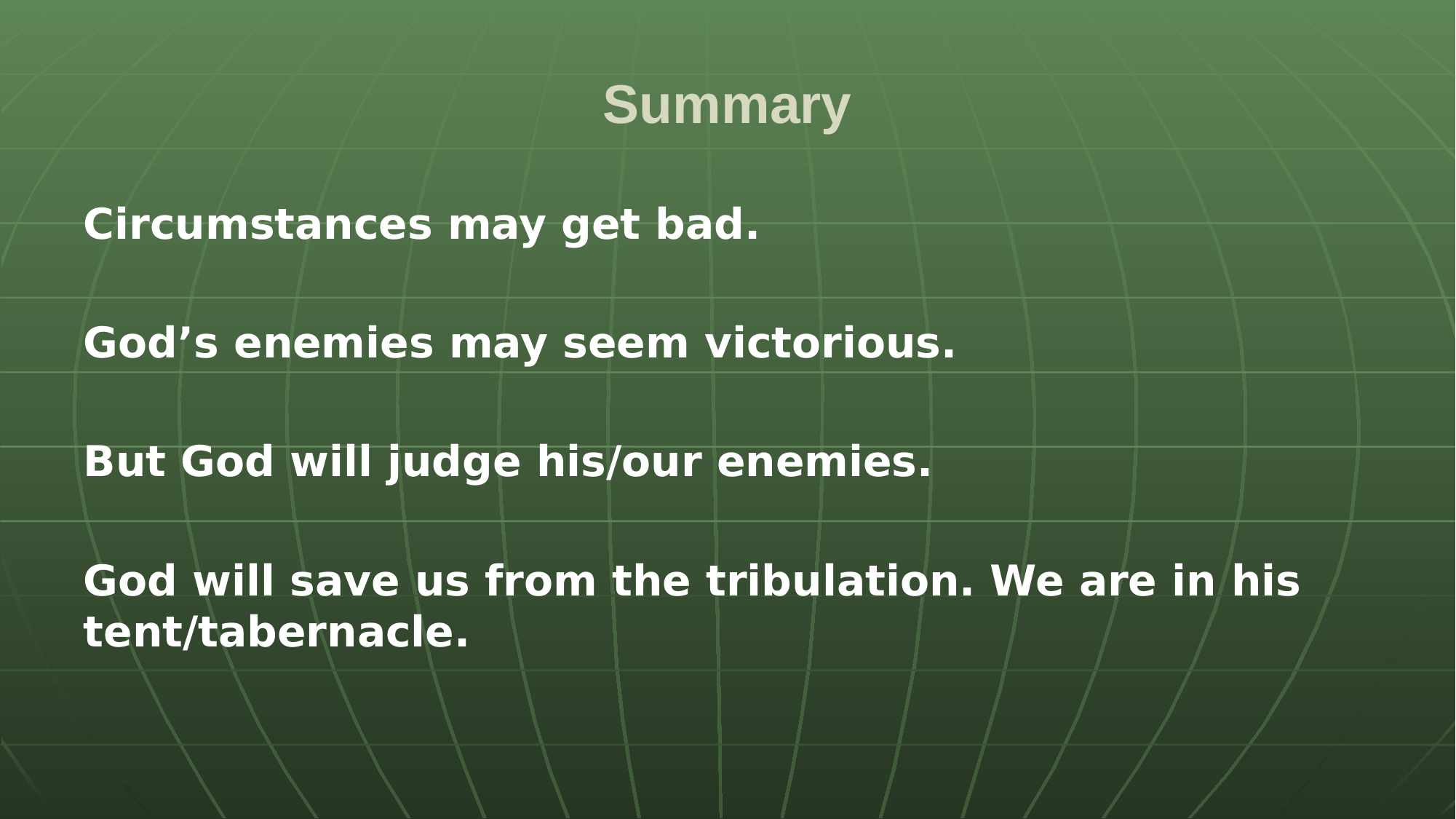

# Summary
Circumstances may get bad.

God’s enemies may seem victorious.

But God will judge his/our enemies.

God will save us from the tribulation. We are in his tent/tabernacle.